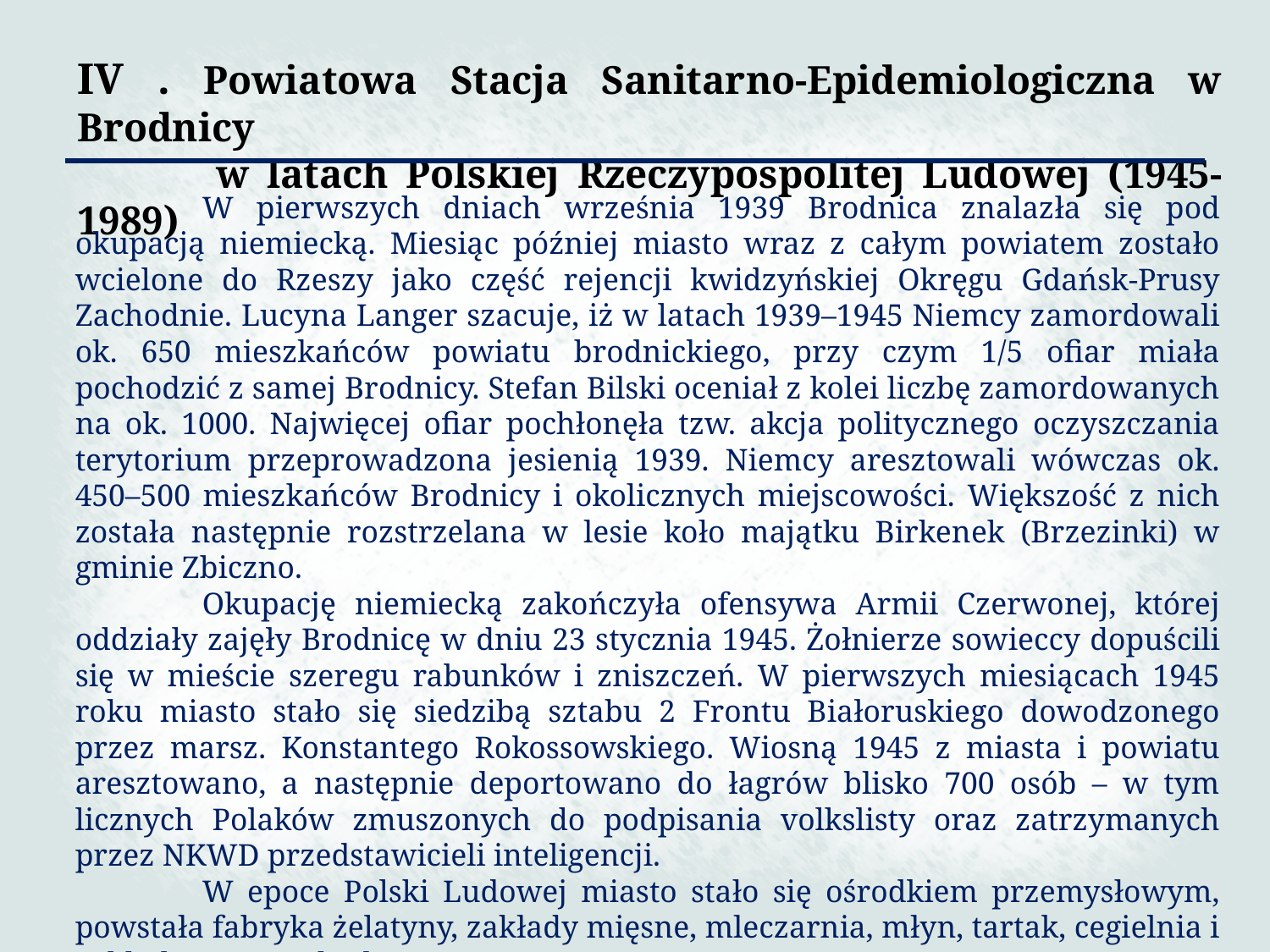

IV . Powiatowa Stacja Sanitarno-Epidemiologiczna w Brodnicy
        w latach Polskiej Rzeczypospolitej Ludowej (1945-1989)
	W pierwszych dniach września 1939 Brodnica znalazła się pod okupacją niemiecką. Miesiąc później miasto wraz z całym powiatem zostało wcielone do Rzeszy jako część rejencji kwidzyńskiej Okręgu Gdańsk-Prusy Zachodnie. Lucyna Langer szacuje, iż w latach 1939–1945 Niemcy zamordowali ok. 650 mieszkańców powiatu brodnickiego, przy czym 1/5 ofiar miała pochodzić z samej Brodnicy. Stefan Bilski oceniał z kolei liczbę zamordowanych na ok. 1000. Najwięcej ofiar pochłonęła tzw. akcja politycznego oczyszczania terytorium przeprowadzona jesienią 1939. Niemcy aresztowali wówczas ok. 450–500 mieszkańców Brodnicy i okolicznych miejscowości. Większość z nich została następnie rozstrzelana w lesie koło majątku Birkenek (Brzezinki) w gminie Zbiczno.
	Okupację niemiecką zakończyła ofensywa Armii Czerwonej, której oddziały zajęły Brodnicę w dniu 23 stycznia 1945. Żołnierze sowieccy dopuścili się w mieście szeregu rabunków i zniszczeń. W pierwszych miesiącach 1945 roku miasto stało się siedzibą sztabu 2 Frontu Białoruskiego dowodzonego przez marsz. Konstantego Rokossowskiego. Wiosną 1945 z miasta i powiatu aresztowano, a następnie deportowano do łagrów blisko 700 osób – w tym licznych Polaków zmuszonych do podpisania volkslisty oraz zatrzymanych przez NKWD przedstawicieli inteligencji.
	W epoce Polski Ludowej miasto stało się ośrodkiem przemysłowym, powstała fabryka żelatyny, zakłady mięsne, mleczarnia, młyn, tartak, cegielnia i zakłady przemysłu drzewnego.
51